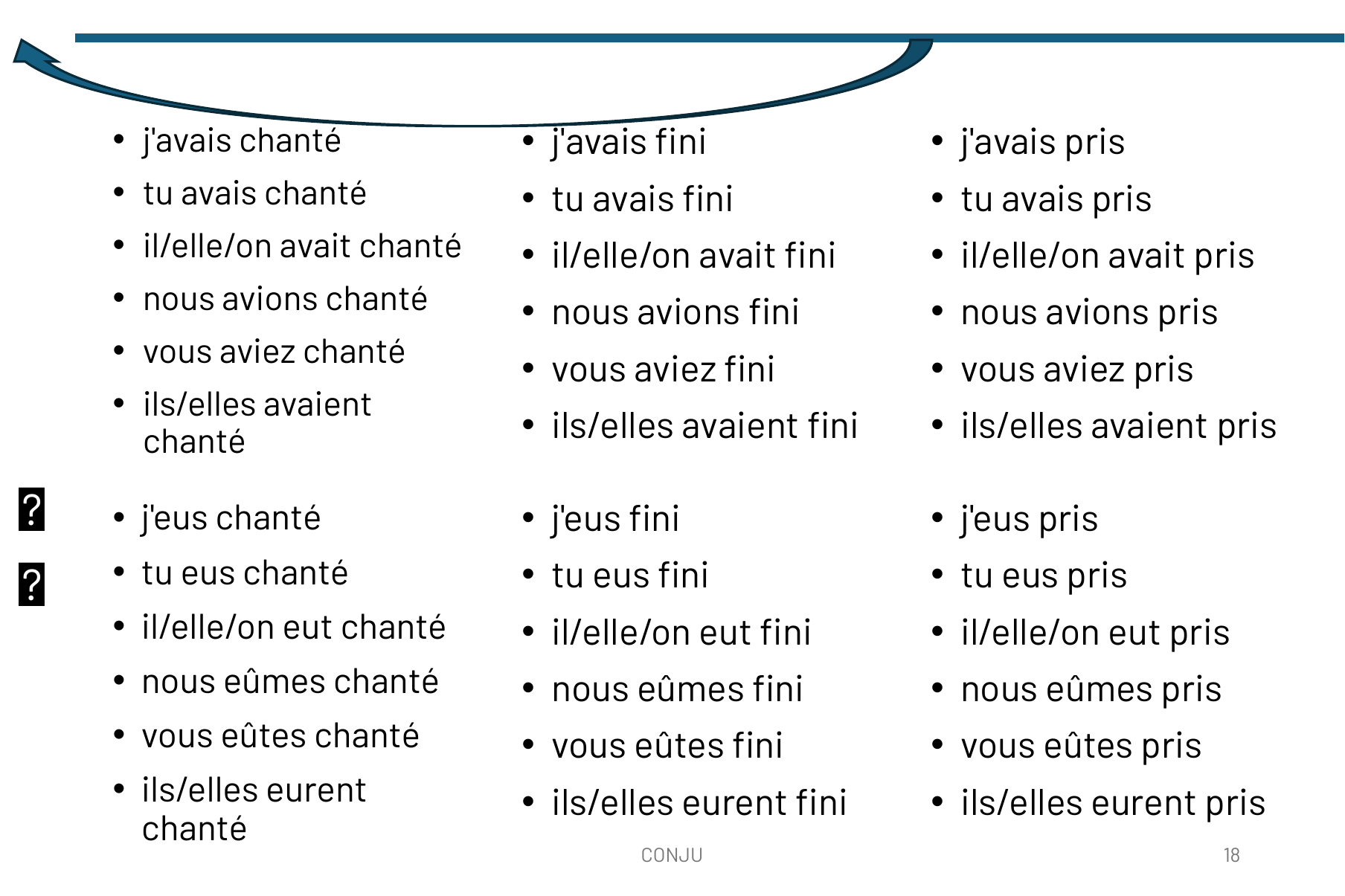

j'avais chanté
tu avais chanté
il/elle/on avait chanté
nous avions chanté
vous aviez chanté
ils/elles avaient chanté
j'avais fini
tu avais fini
il/elle/on avait fini
nous avions fini
vous aviez fini
ils/elles avaient fini
j'avais pris
tu avais pris
il/elle/on avait pris
nous avions pris
vous aviez pris
ils/elles avaient pris
📖
j'eus chanté
tu eus chanté
il/elle/on eut chanté
nous eûmes chanté
vous eûtes chanté
ils/elles eurent chanté
j'eus fini
tu eus fini
il/elle/on eut fini
nous eûmes fini
vous eûtes fini
ils/elles eurent fini
j'eus pris
tu eus pris
il/elle/on eut pris
nous eûmes pris
vous eûtes pris
ils/elles eurent pris
CONJU
18